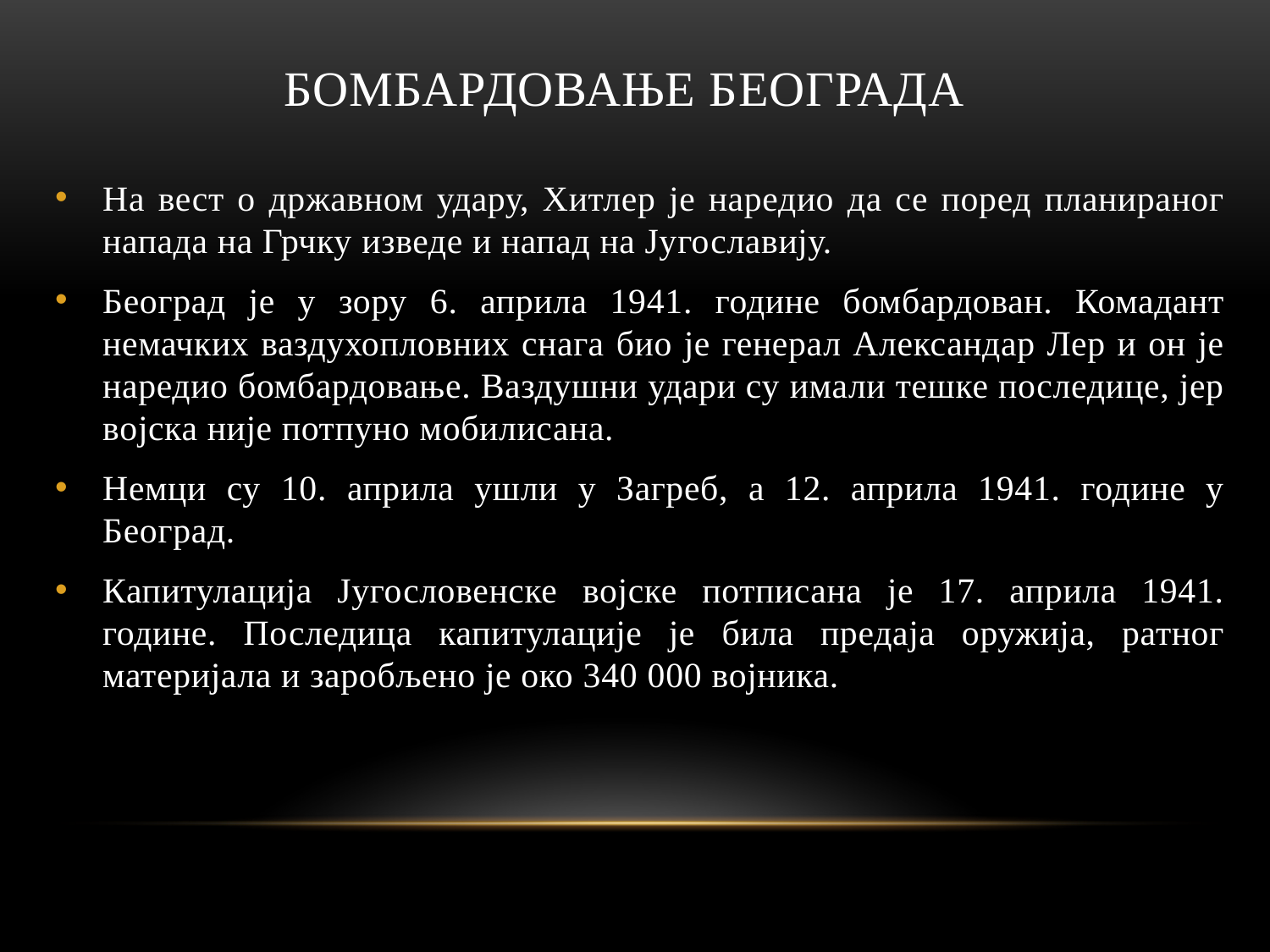

# Бомбардовање Београда
На вест о државном удару, Хитлер је наредио да се поред планираног напада на Грчку изведе и напад на Југославију.
Београд је у зору 6. априла 1941. године бомбардован. Комадант немачких ваздухопловних снага био је генерал Александар Лер и он је наредио бомбардовање. Ваздушни удари су имали тешке последице, јер војска није потпуно мобилисана.
Немци су 10. априла ушли у Загреб, а 12. априла 1941. године у Београд.
Капитулација Југословенске војске потписана је 17. априла 1941. године. Последица капитулације је била предаја оружија, ратног материјала и заробљено је око 340 000 војника.